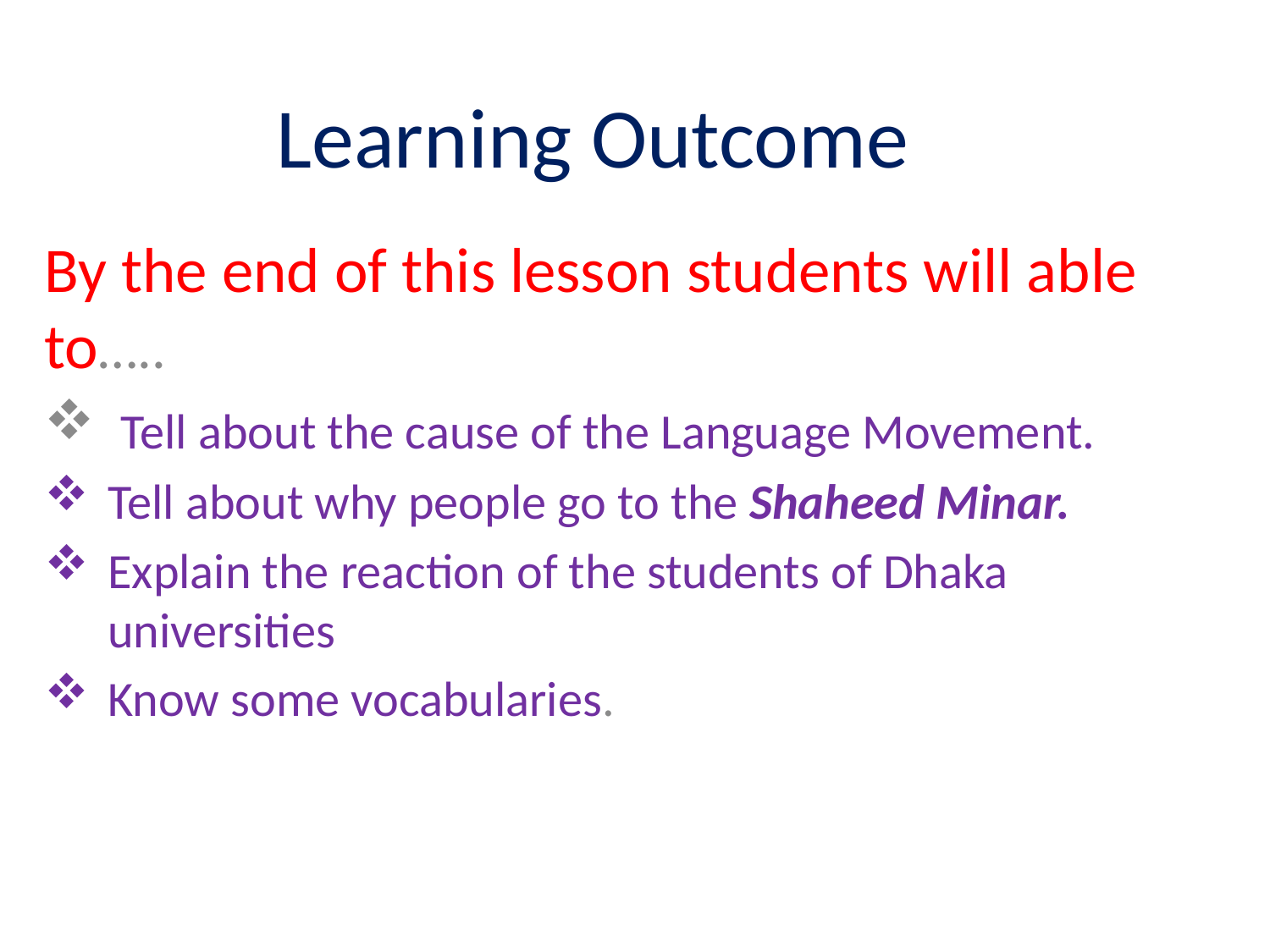

# Learning Outcome
By the end of this lesson students will able to…..
 Tell about the cause of the Language Movement.
Tell about why people go to the Shaheed Minar.
Explain the reaction of the students of Dhaka universities
Know some vocabularies.